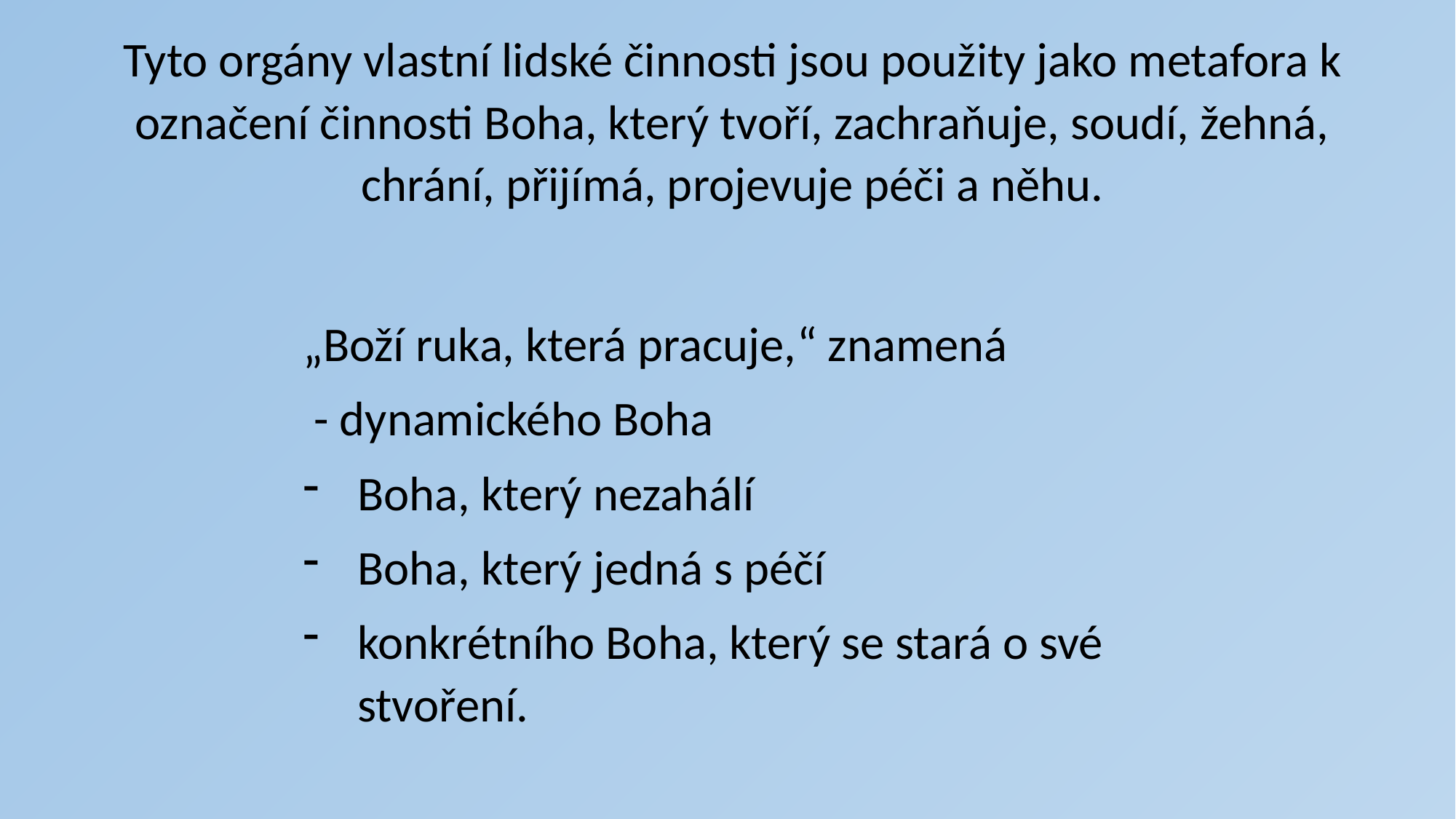

Tyto orgány vlastní lidské činnosti jsou použity jako metafora k označení činnosti Boha, který tvoří, zachraňuje, soudí, žehná, chrání, přijímá, projevuje péči a něhu.
„Boží ruka, která pracuje,“ znamená
 - dynamického Boha
Boha, který nezahálí
Boha, který jedná s péčí
konkrétního Boha, který se stará o své stvoření.